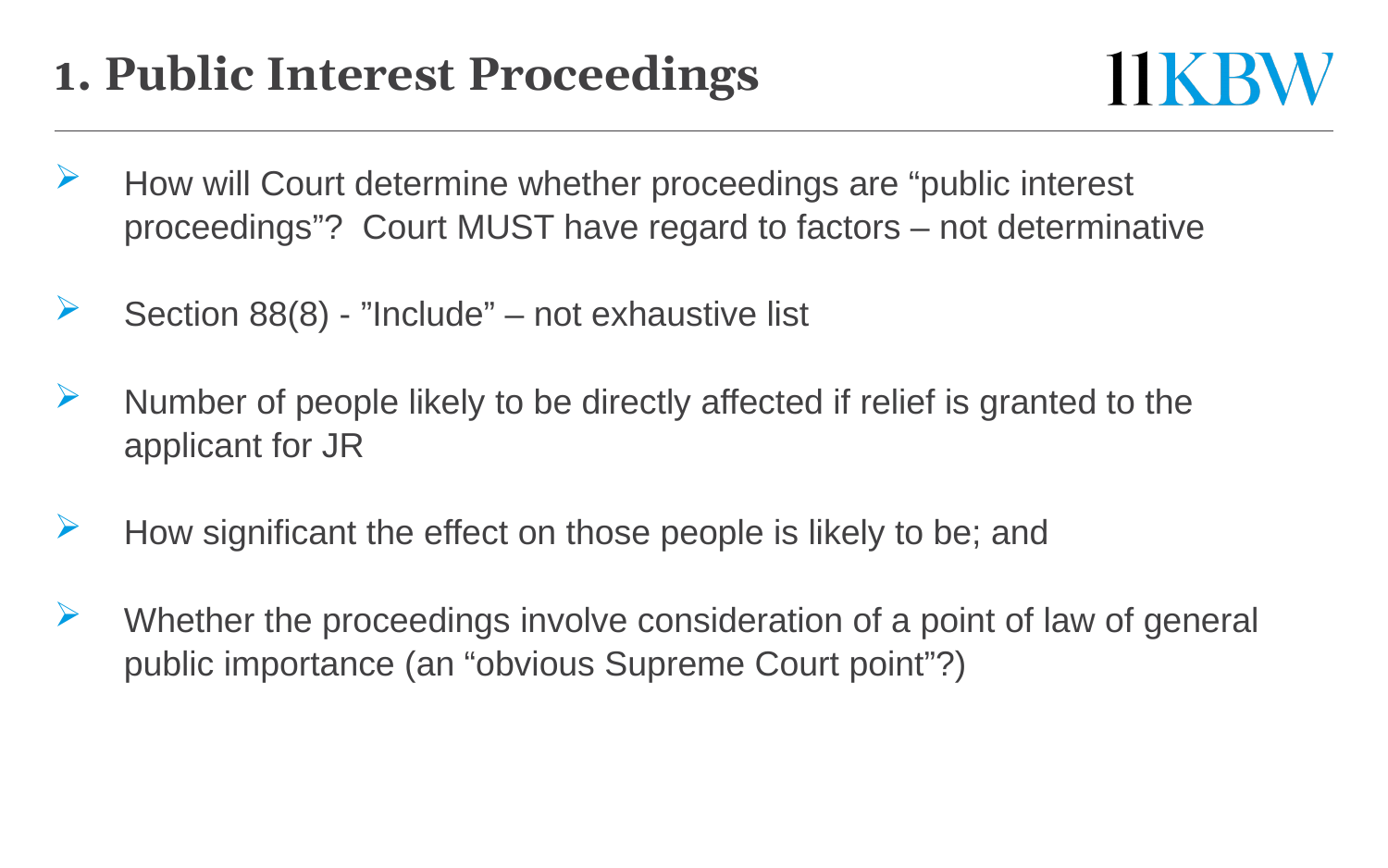

# 1. Public Interest Proceedings
How will Court determine whether proceedings are “public interest proceedings”?  Court MUST have regard to factors – not determinative

Section 88(8) - ”Include” – not exhaustive list

Number of people likely to be directly affected if relief is granted to the applicant for JR

How significant the effect on those people is likely to be; and

Whether the proceedings involve consideration of a point of law of general public importance (an “obvious Supreme Court point”?)